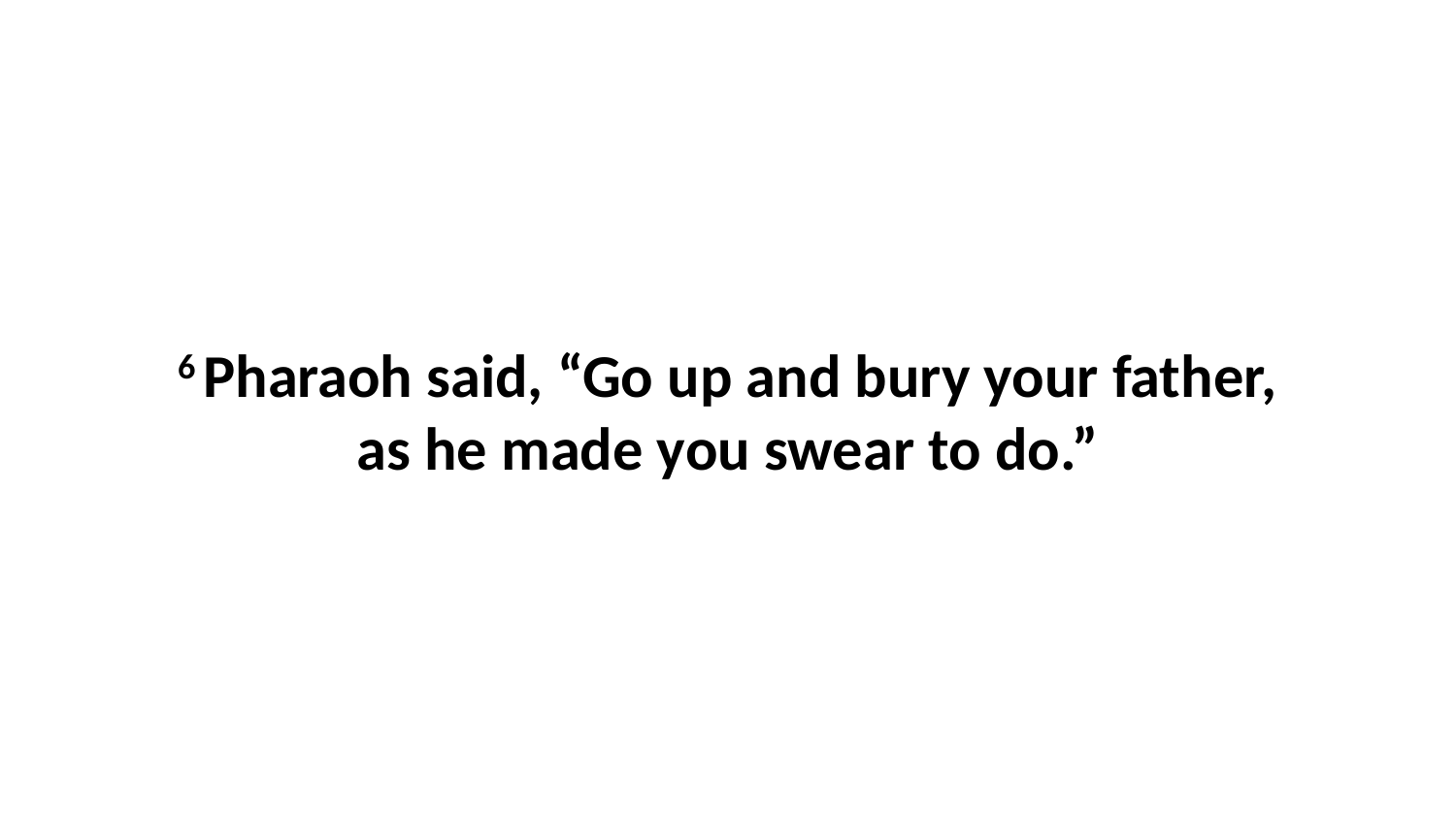

6 Pharaoh said, “Go up and bury your father, as he made you swear to do.”